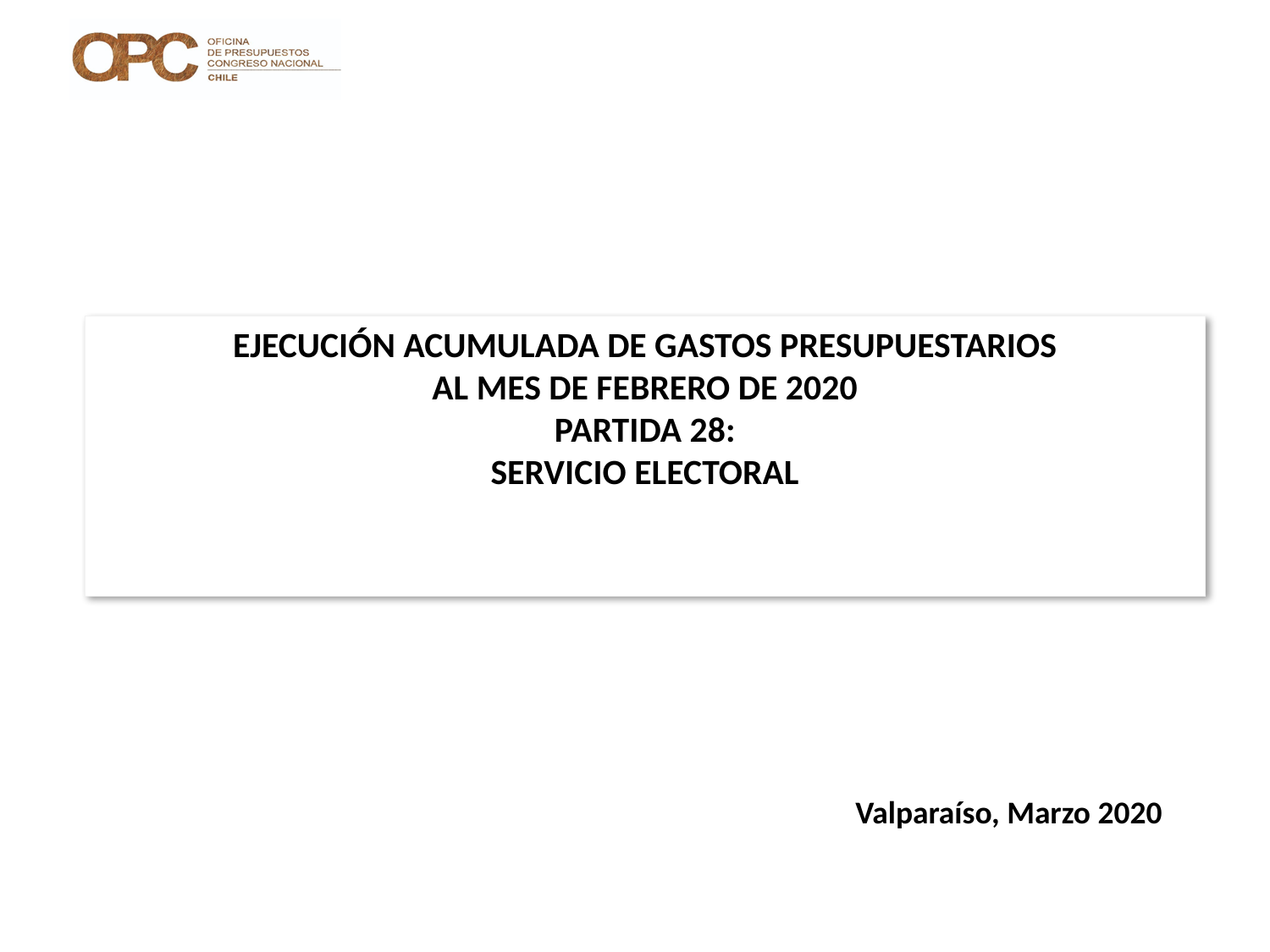

# EJECUCIÓN ACUMULADA DE GASTOS PRESUPUESTARIOS AL MES DE FEBRERO DE 2020 PARTIDA 28: SERVICIO ELECTORAL
Valparaíso, Marzo 2020